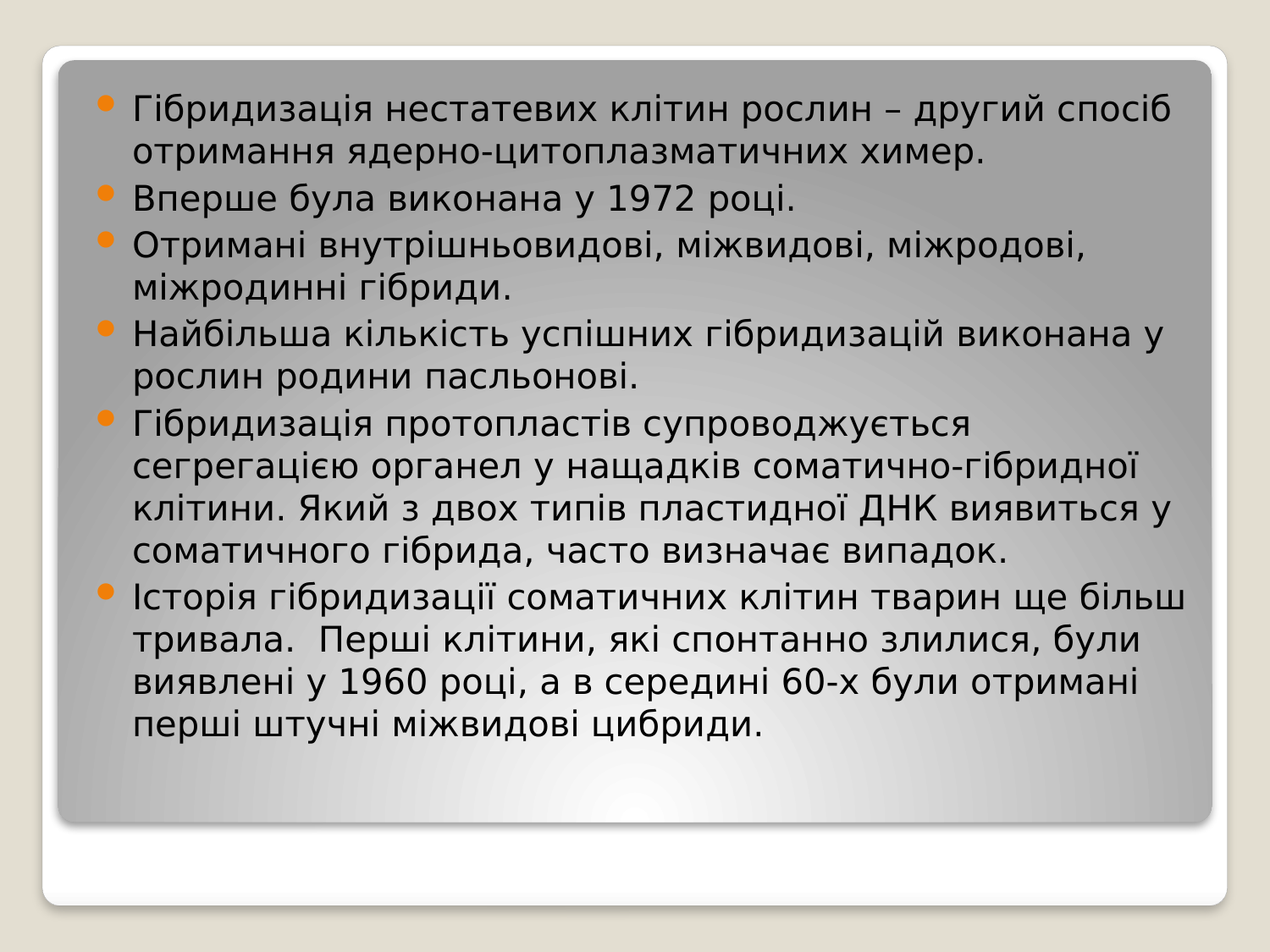

Гібридизація нестатевих клітин рослин – другий спосіб отримання ядерно-цитоплазматичних химер.
Вперше була виконана у 1972 році.
Отримані внутрішньовидові, міжвидові, міжродові, міжродинні гібриди.
Найбільша кількість успішних гібридизацій виконана у рослин родини пасльонові.
Гібридизація протопластів супроводжується сегрегацією органел у нащадків соматично-гібридної клітини. Який з двох типів пластидної ДНК виявиться у соматичного гібрида, часто визначає випадок.
Історія гібридизації соматичних клітин тварин ще більш тривала.  Перші клітини, які спонтанно злилися, були виявлені у 1960 році, а в середині 60-х були отримані перші штучні міжвидові цибриди.